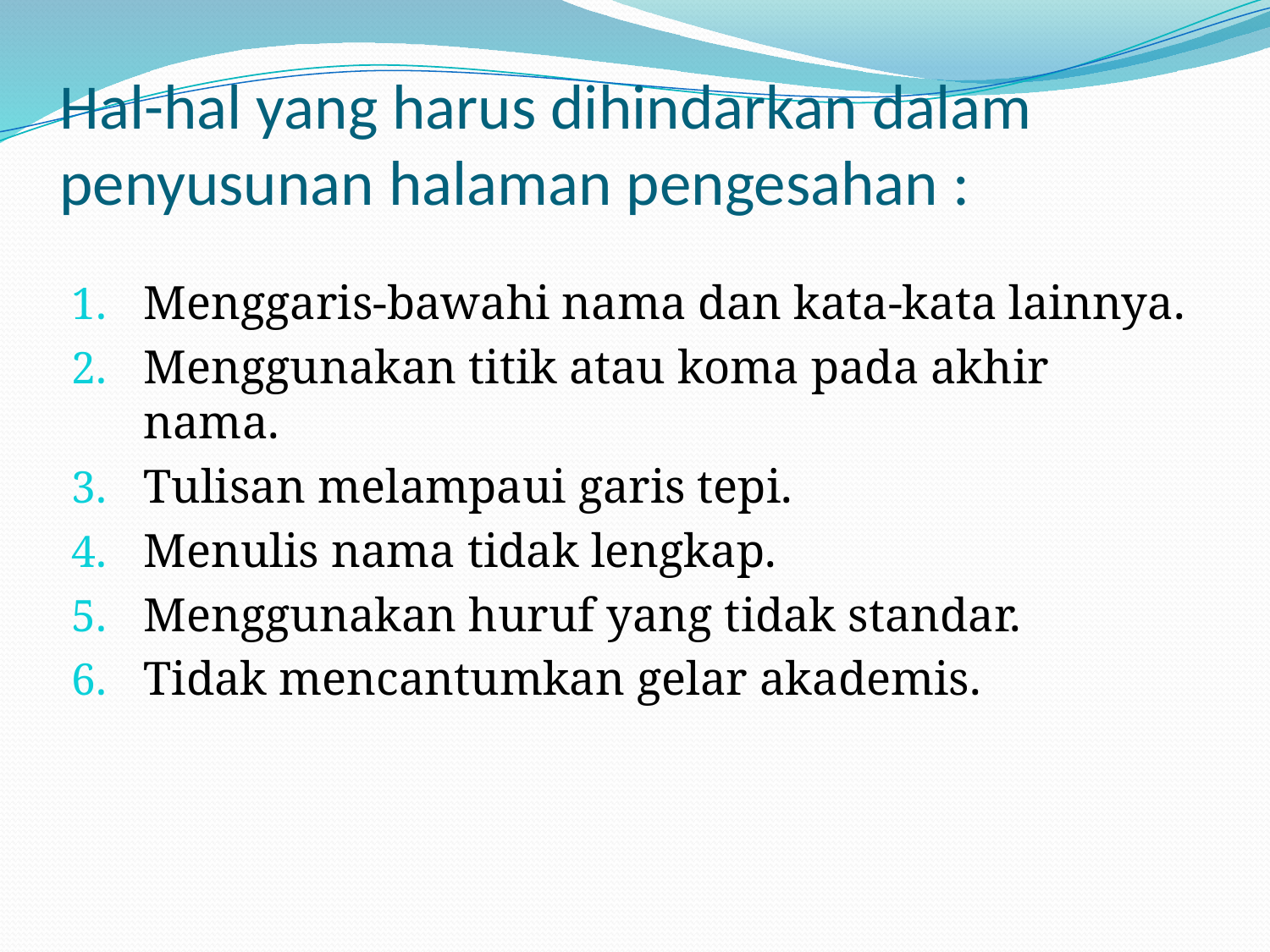

# Hal-hal yang harus dihindarkan dalam penyusunan halaman pengesahan :
Menggaris-bawahi nama dan kata-kata lainnya.
Menggunakan titik atau koma pada akhir nama.
Tulisan melampaui garis tepi.
Menulis nama tidak lengkap.
Menggunakan huruf yang tidak standar.
Tidak mencantumkan gelar akademis.